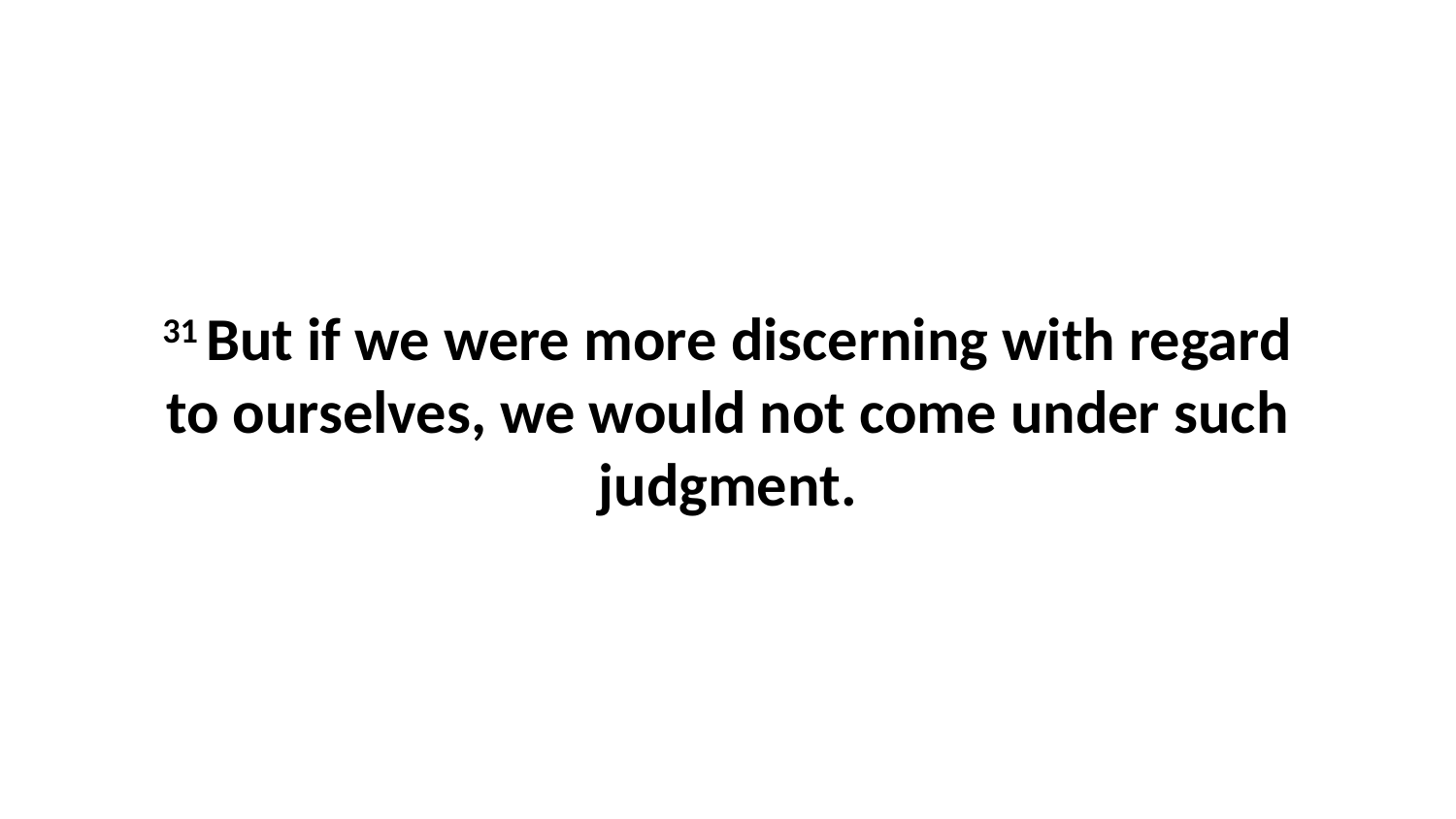

31 But if we were more discerning with regard to ourselves, we would not come under such judgment.